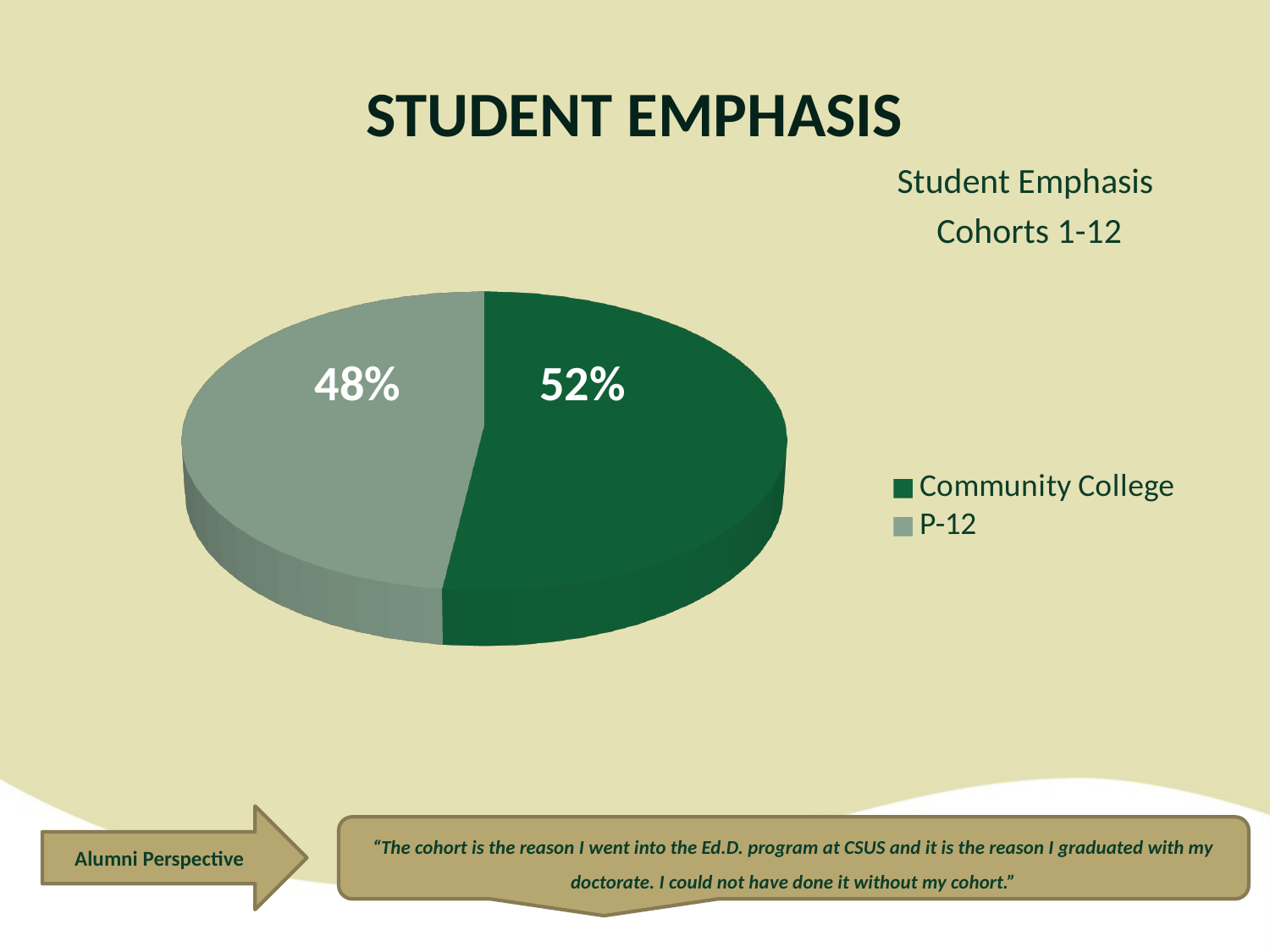

STUDENT EMPHASIS

[unsupported chart]

Student Emphasis
Cohorts 1-12
Alumni Perspective
“The cohort is the reason I went into the Ed.D. program at CSUS and it is the reason I graduated with my doctorate. I could not have done it without my cohort.”